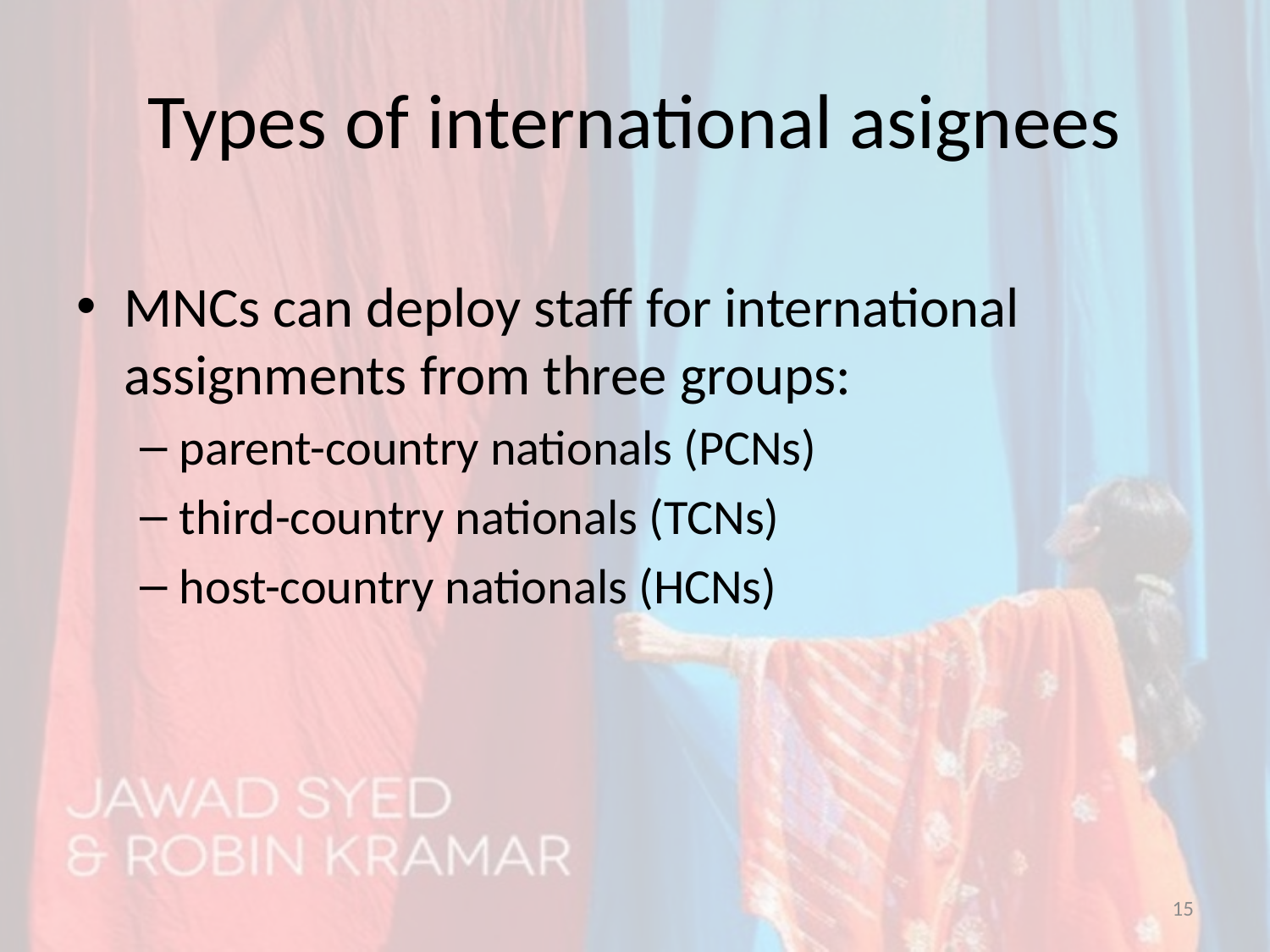

# Types of international asignees
MNCs can deploy staff for international assignments from three groups:
parent-country nationals (PCNs)
third-country nationals (TCNs)
host-country nationals (HCNs)
15